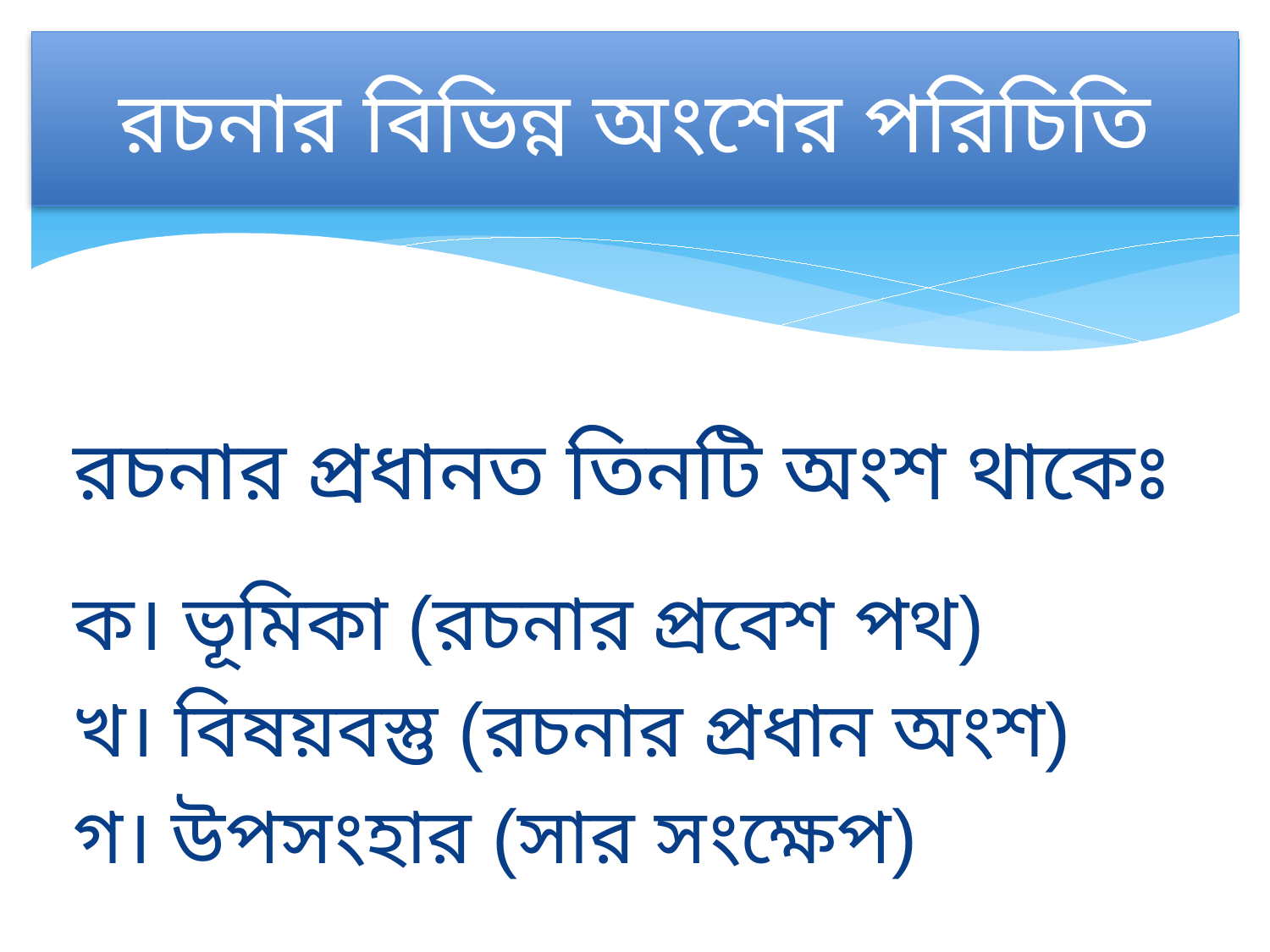

# রচনার বিভিন্ন অংশের পরিচিতি
রচনার প্রধানত তিনটি অংশ থাকেঃ

ক। ভূমিকা (রচনার প্রবেশ পথ)
খ। বিষয়বস্তু (রচনার প্রধান অংশ)
গ। উপসংহার (সার সংক্ষেপ)